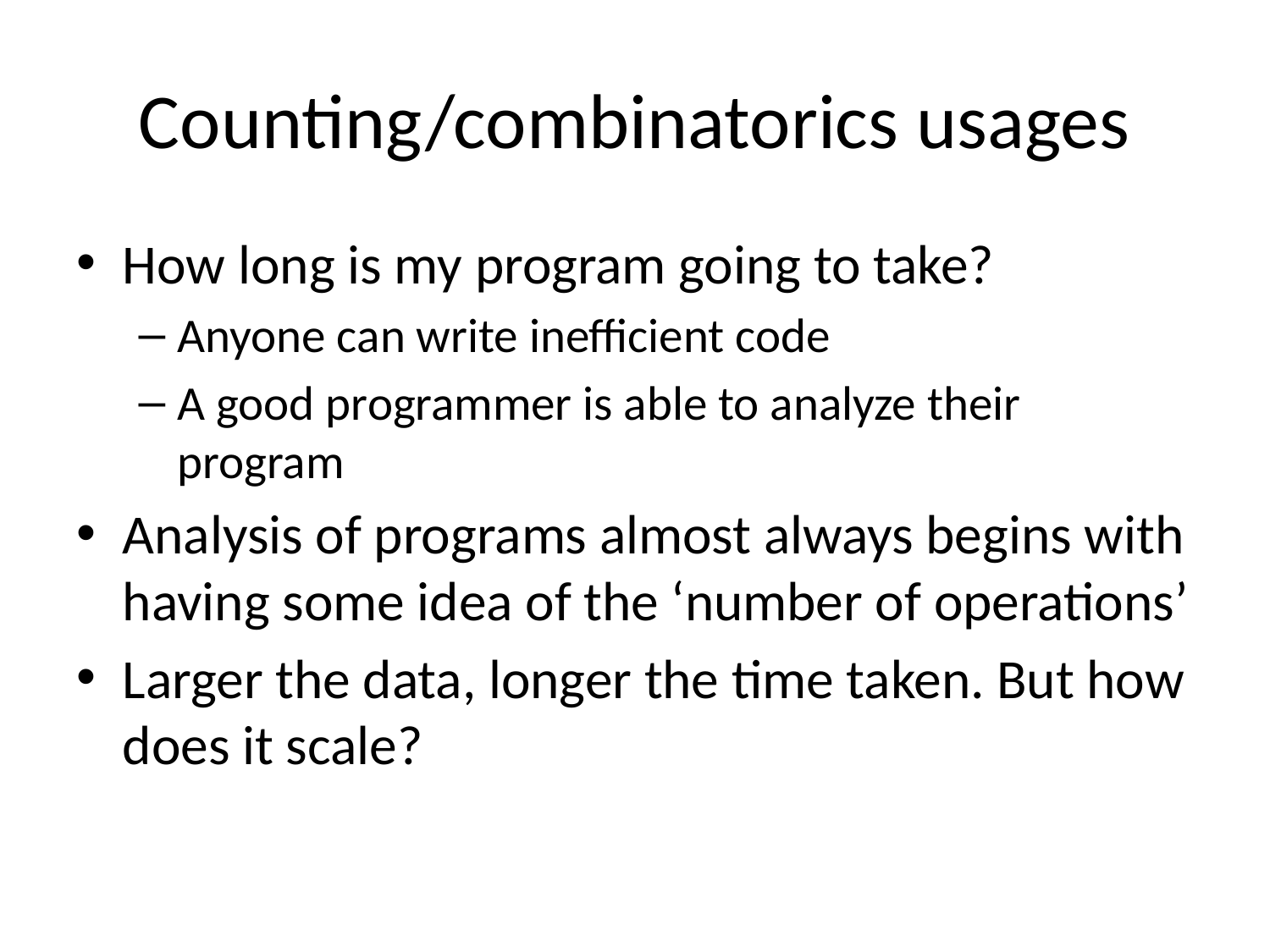

# Counting/combinatorics usages
How long is my program going to take?
Anyone can write inefficient code
A good programmer is able to analyze their program
Analysis of programs almost always begins with having some idea of the ‘number of operations’
Larger the data, longer the time taken. But how does it scale?